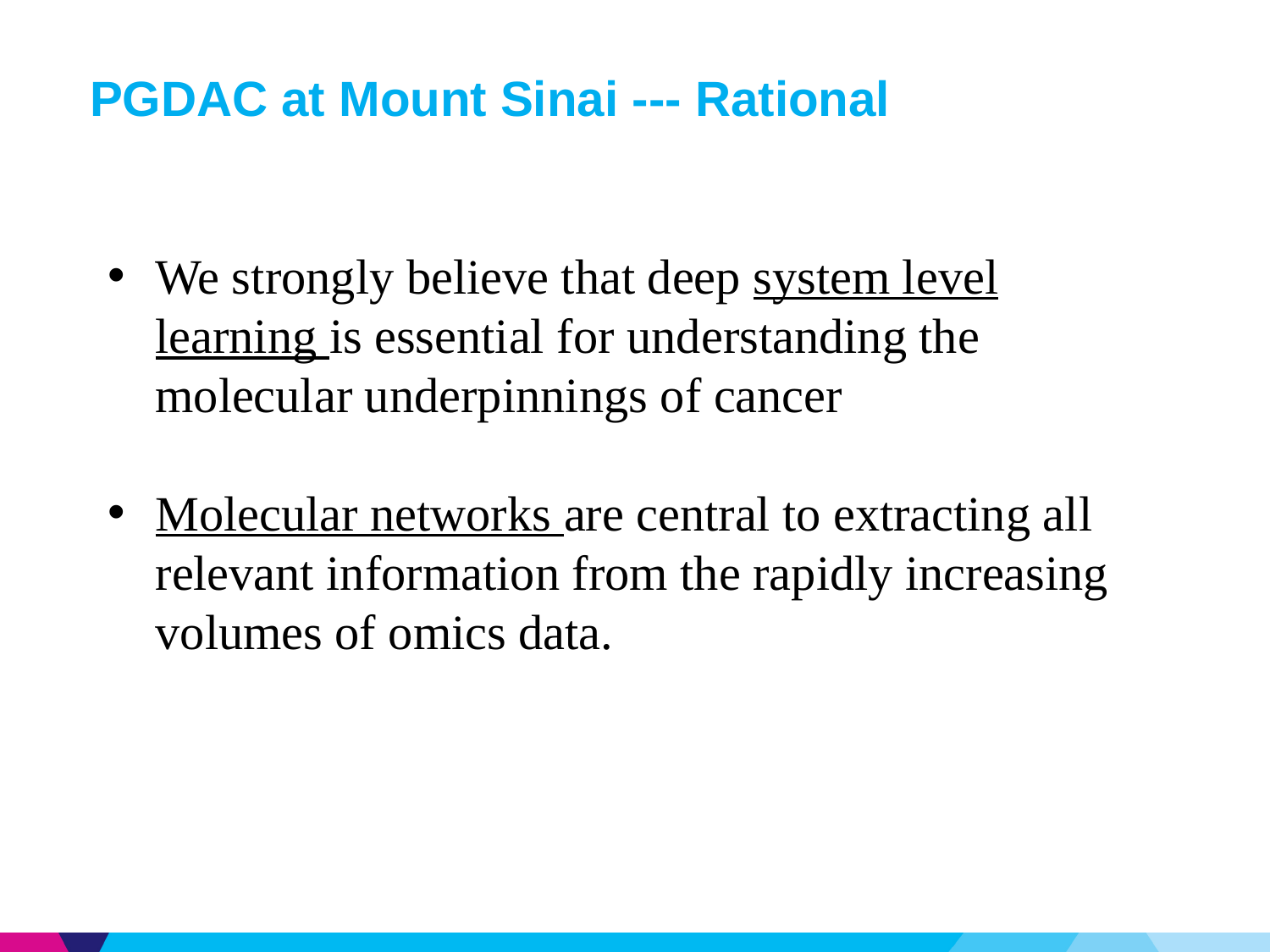

# PGDAC at Mount Sinai --- Rational

We strongly believe that deep system level learning is essential for understanding the molecular underpinnings of cancer

Molecular networks are central to extracting all relevant information from the rapidly increasing volumes of omics data.